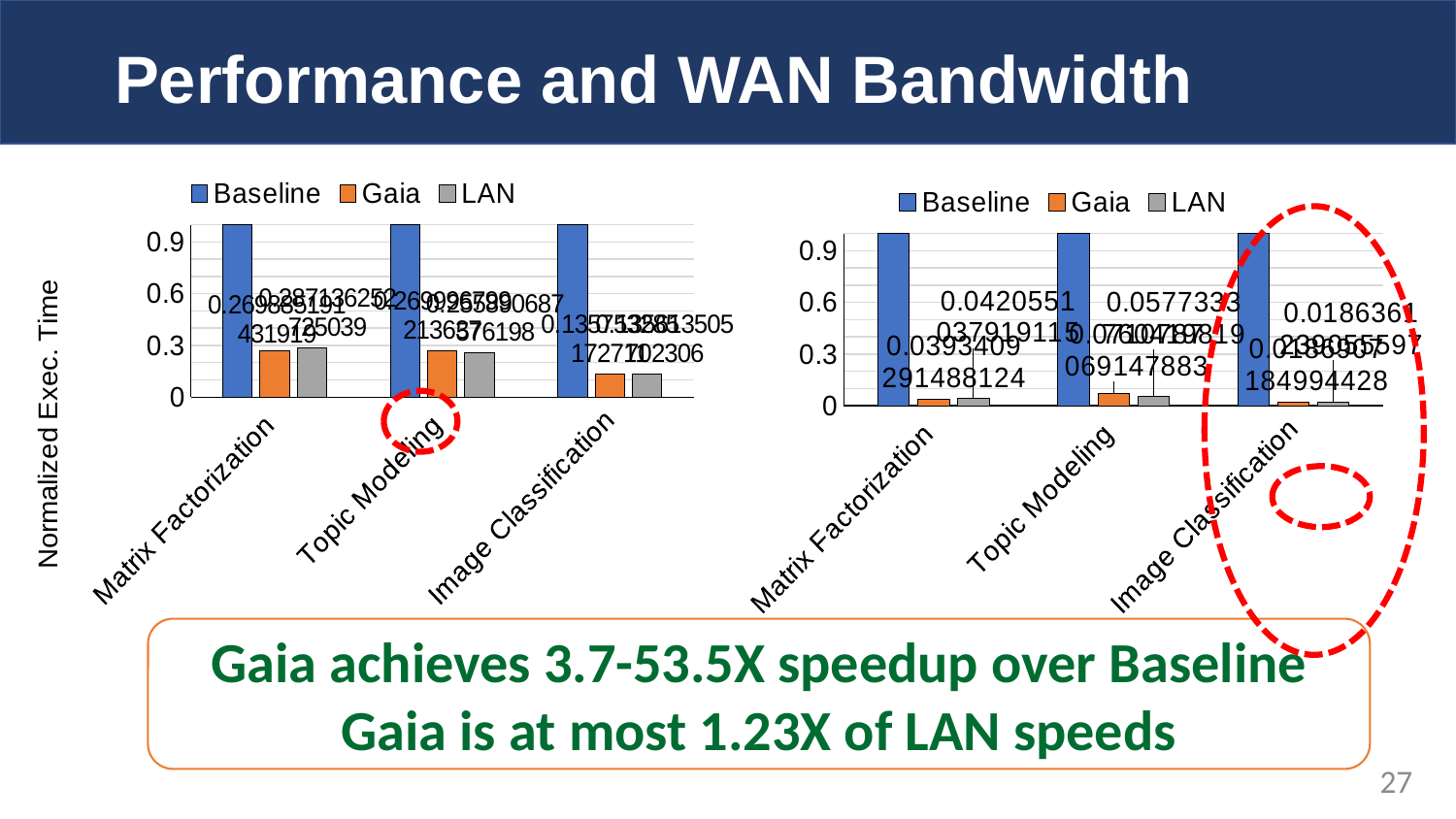

# Performance and WAN Bandwidth

### Chart

| Category | Baseline | Gaia | LAN |
|---|---|---|---|
| Matrix Factorization  | 1.0 | 0.269885191431919 | 0.287136252725039 |
| Topic Modeling  | 1.0 | 0.269996799213637 | 0.255890687576198 |
| Image Classification | 0.99999706762735 | 0.135753285172711 | 0.135613505702306 |

### Chart

| Category | Baseline | Gaia | LAN |
|---|---|---|---|
| Matrix Factorization  | 1.0 | 0.0393409291488124 | 0.0420551037919115 |
| Topic Modeling  | 1.0 | 0.0710787069147883 | 0.0577333760419819 |
| Image Classification | 1.0 | 0.0186907184994428 | 0.0186361239055597 |

Gaia achieves 3.7-53.5X speedup over Baseline
Gaia is at most 1.23X of LAN speeds
S/S WAN
(Singapore/São Paulo)
V/C WAN
(Virginia/California)
27